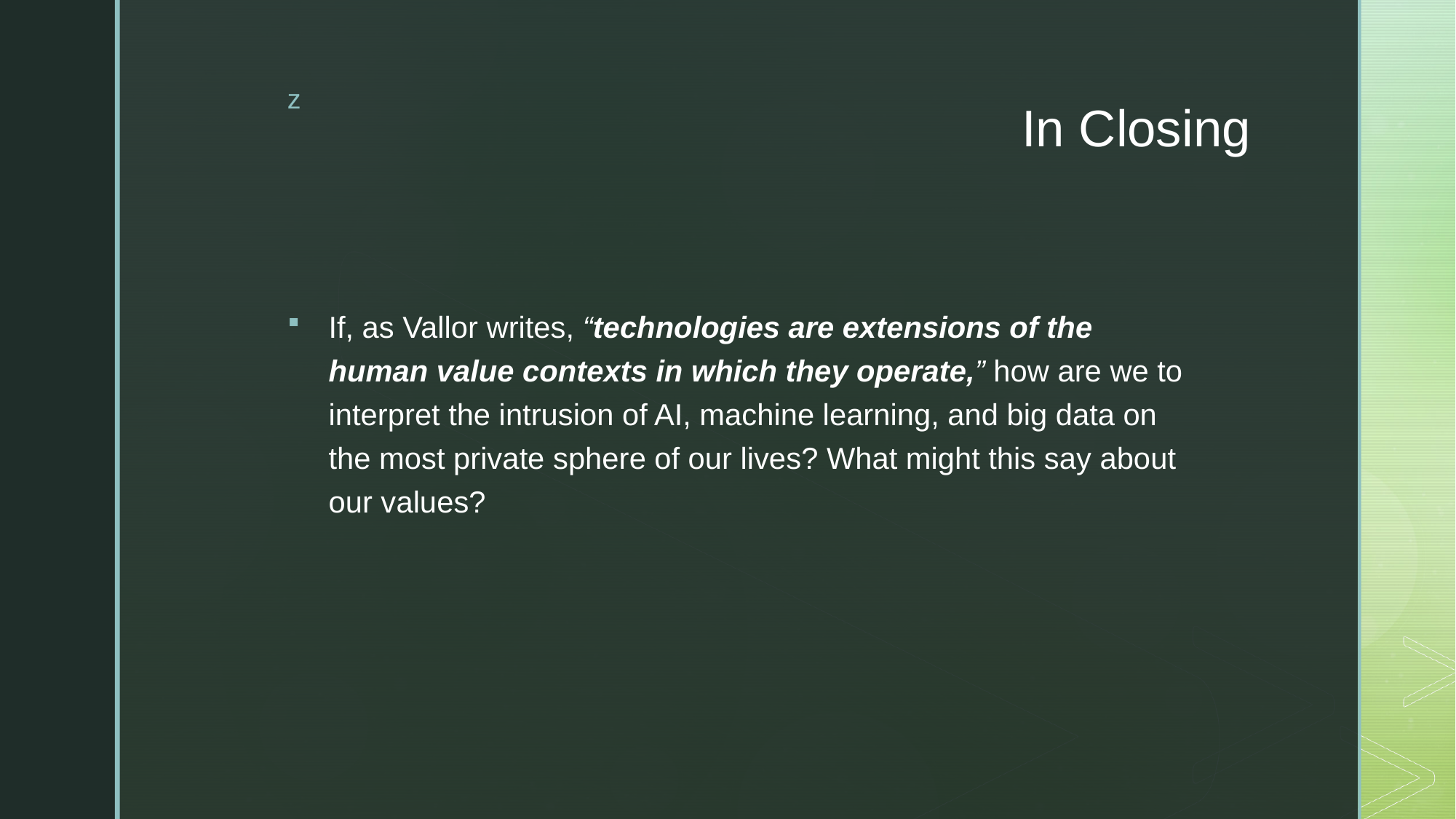

# In Closing
If, as Vallor writes, “technologies are extensions of the human value contexts in which they operate,” how are we to interpret the intrusion of AI, machine learning, and big data on the most private sphere of our lives? What might this say about our values?